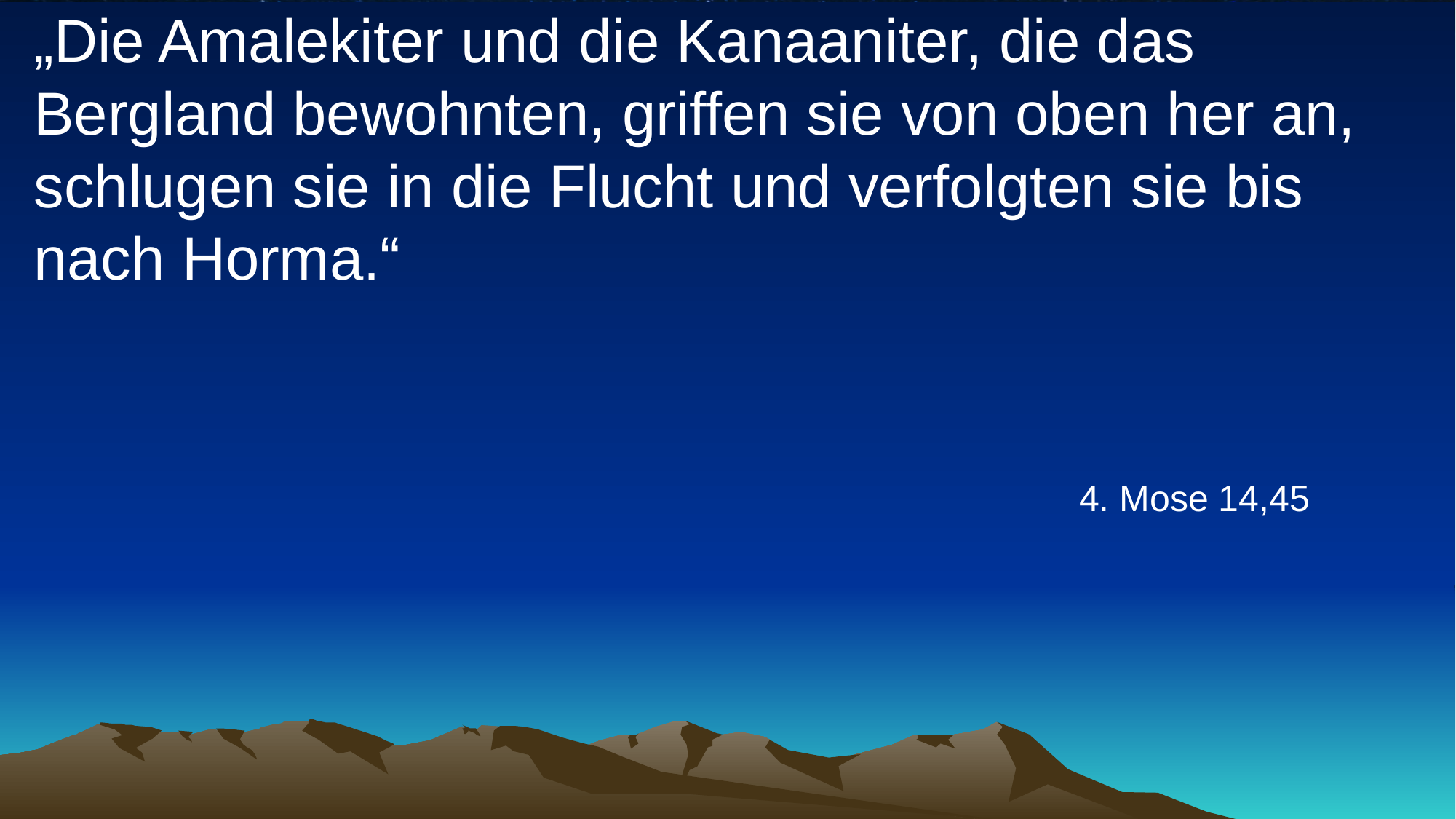

# „Die Amalekiter und die Kanaaniter, die das Bergland bewohnten, griffen sie von oben her an, schlugen sie in die Flucht und verfolgten sie bis nach Horma.“
4. Mose 14,45